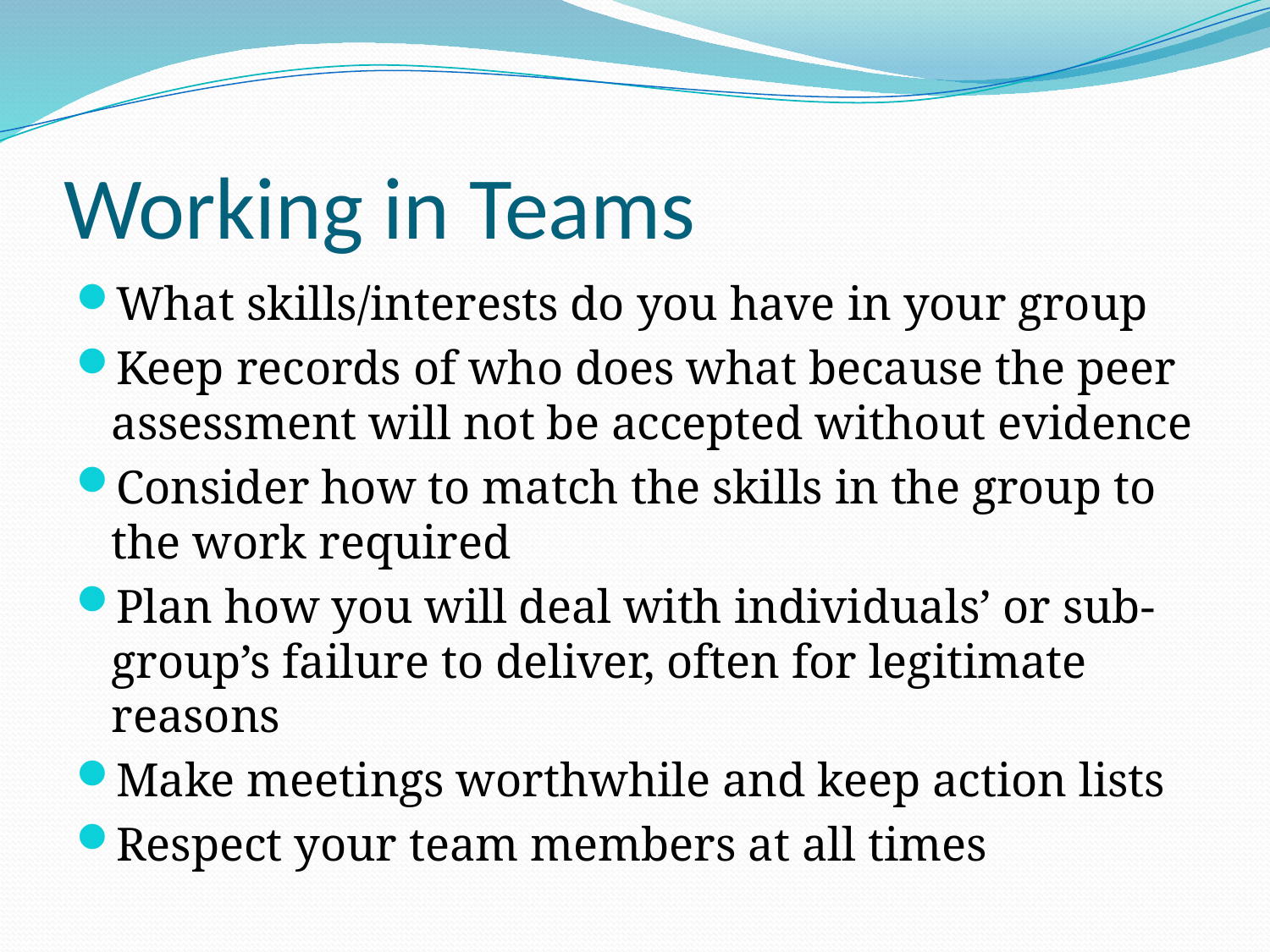

# Working in Teams
What skills/interests do you have in your group
Keep records of who does what because the peer assessment will not be accepted without evidence
Consider how to match the skills in the group to the work required
Plan how you will deal with individuals’ or sub-group’s failure to deliver, often for legitimate reasons
Make meetings worthwhile and keep action lists
Respect your team members at all times